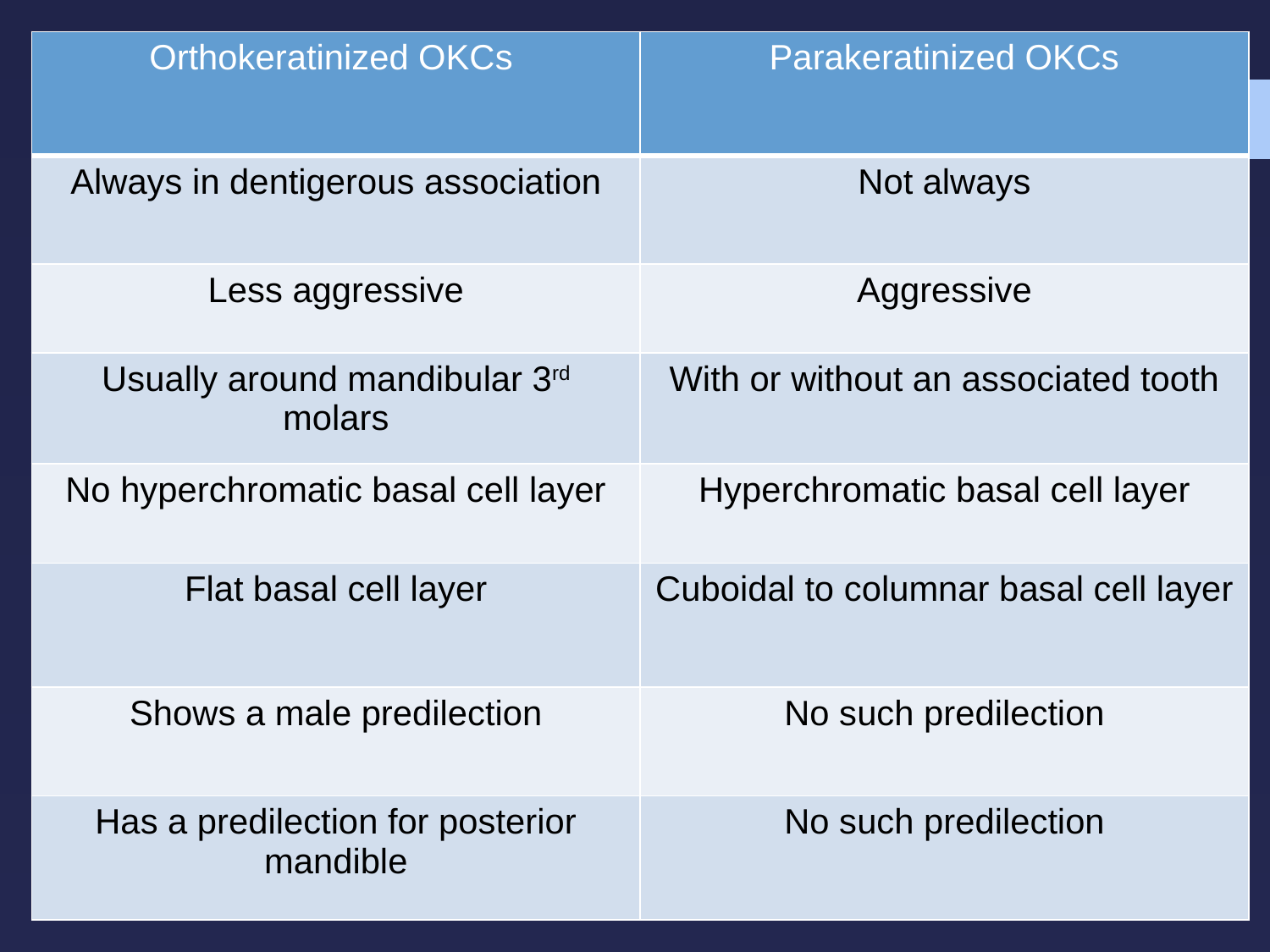

| Orthokeratinized OKCs | Parakeratinized OKCs |
| --- | --- |
| Always in dentigerous association | Not always |
| Less aggressive | Aggressive |
| Usually around mandibular 3rd molars | With or without an associated tooth |
| No hyperchromatic basal cell layer | Hyperchromatic basal cell layer |
| Flat basal cell layer | Cuboidal to columnar basal cell layer |
| Shows a male predilection | No such predilection |
| Has a predilection for posterior mandible | No such predilection |

#